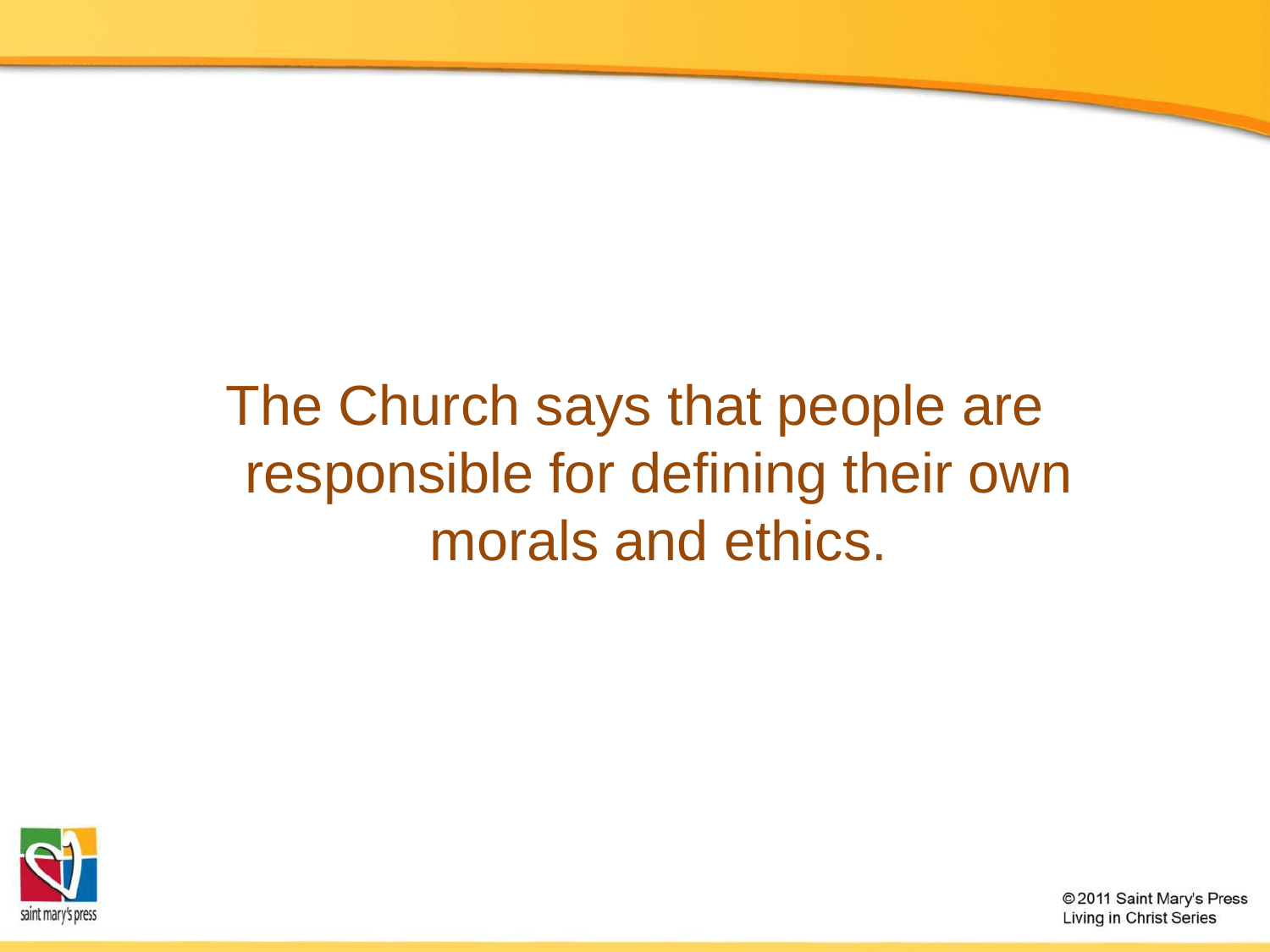

The Church says that people are responsible for defining their own morals and ethics.